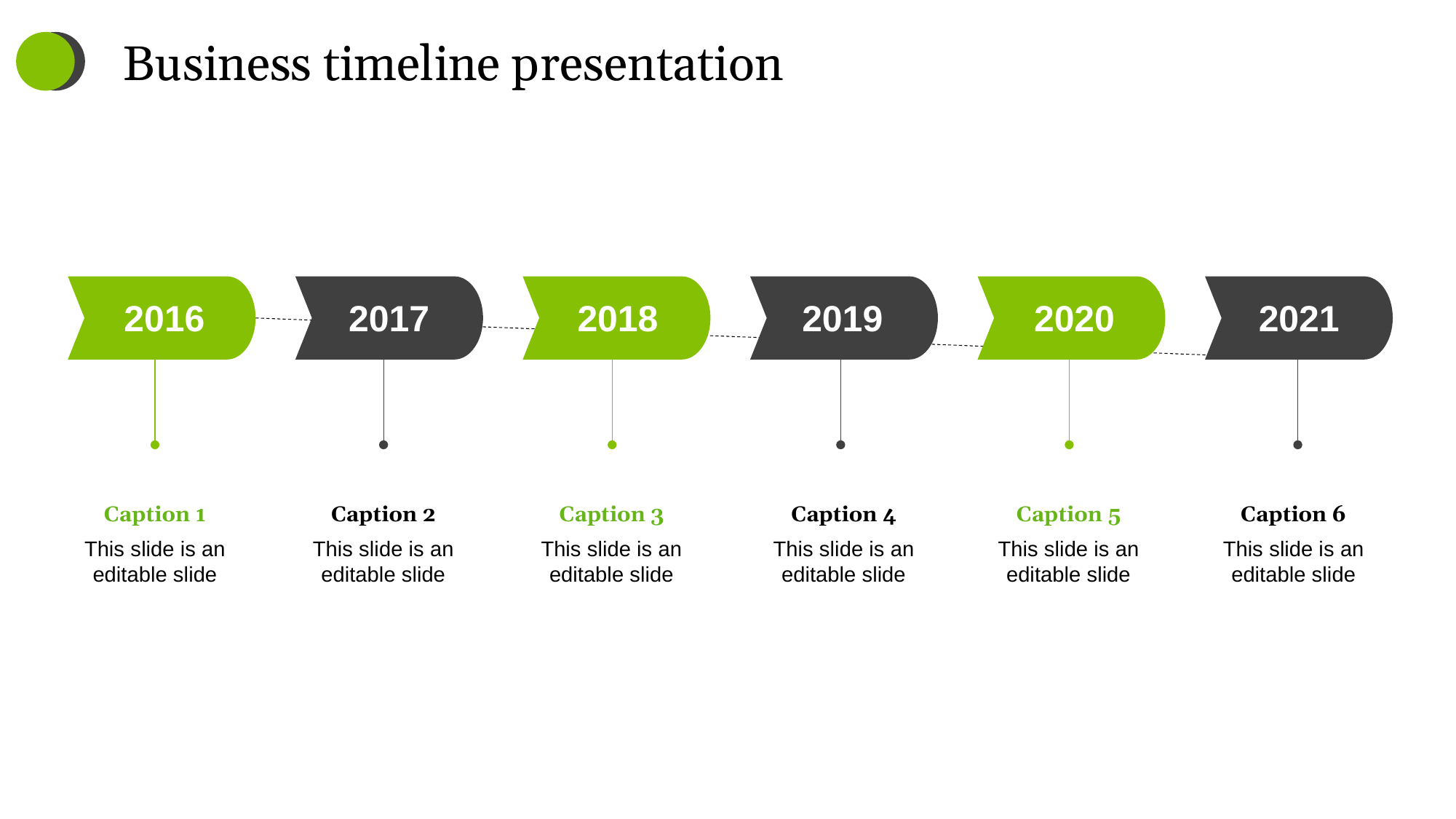

Business timeline presentation

2016
2017
2018
2019
2020
2021
Caption 1
This slide is an editable slide
Caption 2
This slide is an editable slide
Caption 3
This slide is an editable slide
Caption 4
This slide is an editable slide
Caption 5
This slide is an editable slide
Caption 6
This slide is an editable slide